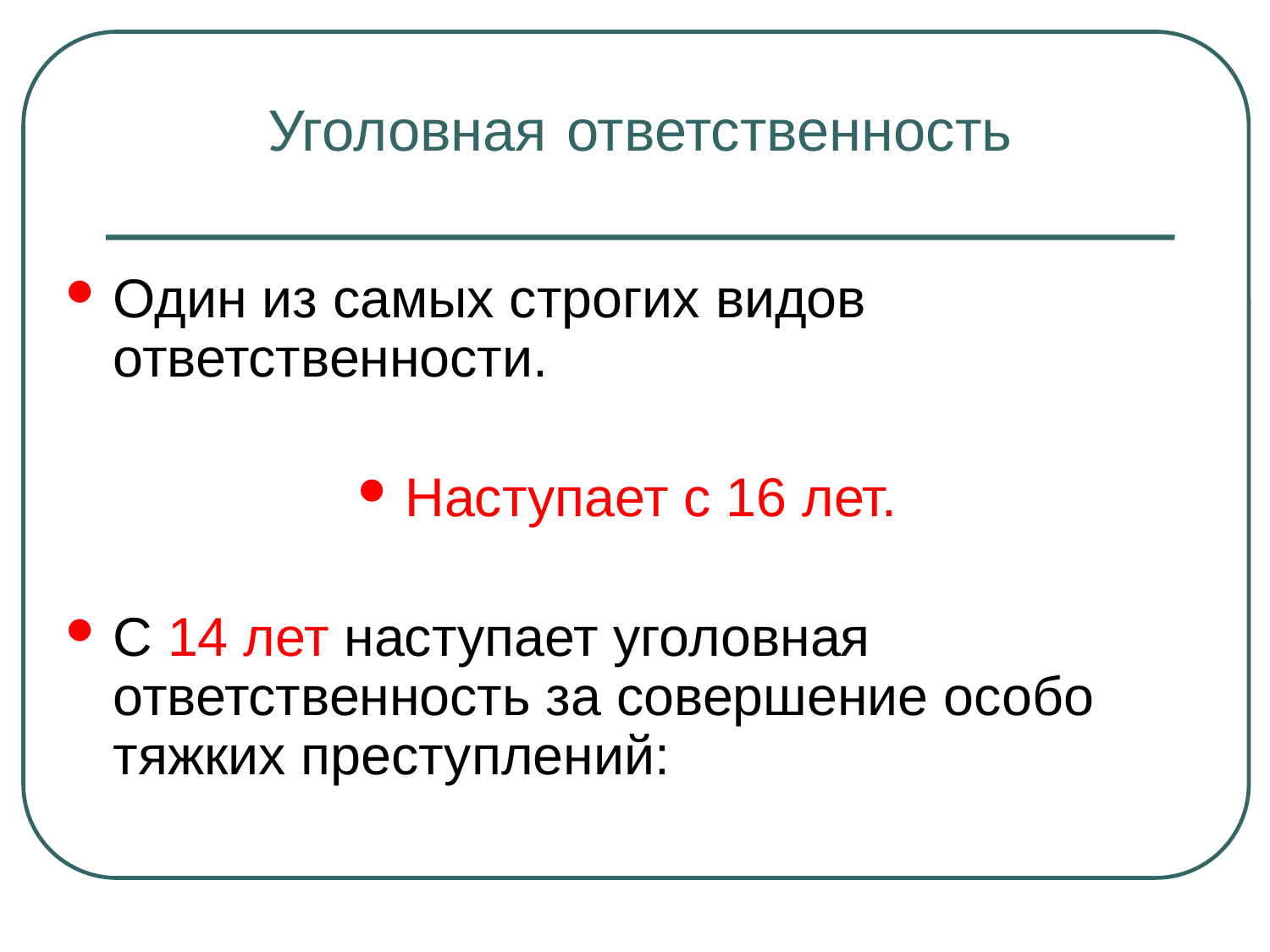

# Уголовная ответственность
Один из самых строгих видов ответственности.

Наступает с 16 лет.

С 14 лет наступает уголовная ответственность за совершение особо тяжких преступлений: